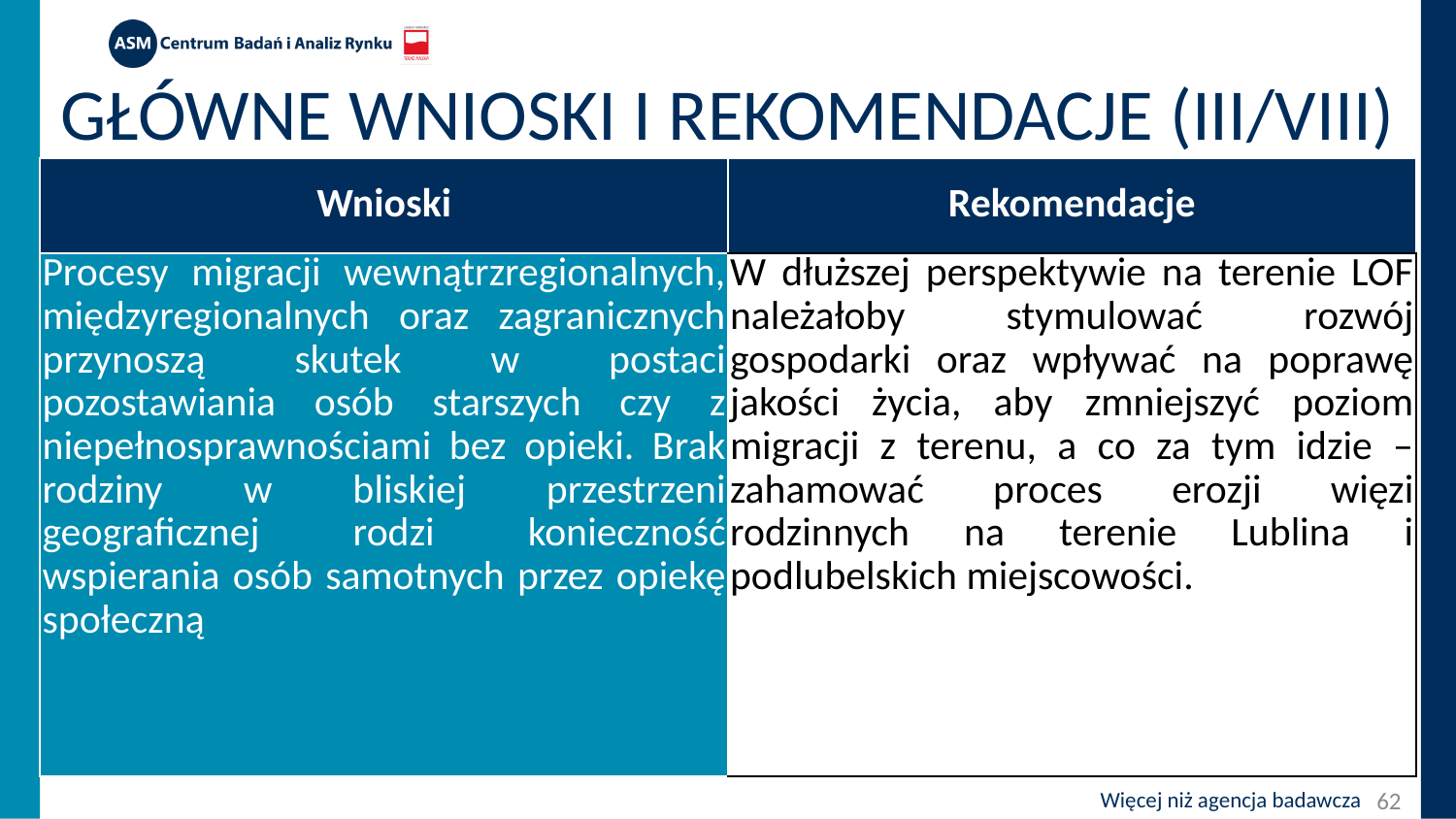

# Główne wnioski i rekomendacje (III/VIII)
| Wnioski | Rekomendacje |
| --- | --- |
| Procesy migracji wewnątrzregionalnych, międzyregionalnych oraz zagranicznych przynoszą skutek w postaci pozostawiania osób starszych czy z niepełnosprawnościami bez opieki. Brak rodziny w bliskiej przestrzeni geograficznej rodzi konieczność wspierania osób samotnych przez opiekę społeczną | W dłuższej perspektywie na terenie LOF należałoby stymulować rozwój gospodarki oraz wpływać na poprawę jakości życia, aby zmniejszyć poziom migracji z terenu, a co za tym idzie – zahamować proces erozji więzi rodzinnych na terenie Lublina i podlubelskich miejscowości. |
62